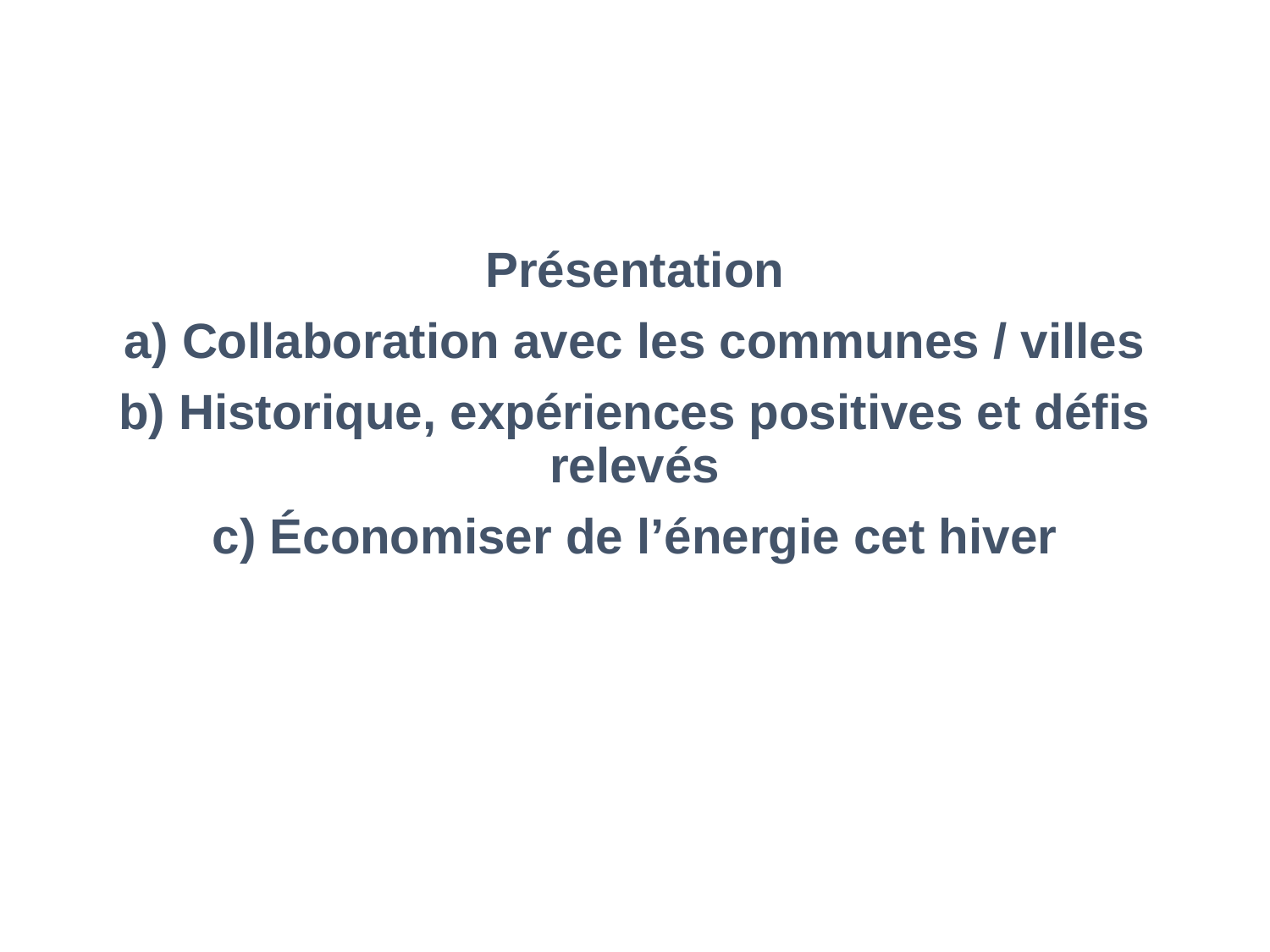

#
Présentation
a) Collaboration avec les communes / villes
b) Historique, expériences positives et défis relevés
c) Économiser de l’énergie cet hiver